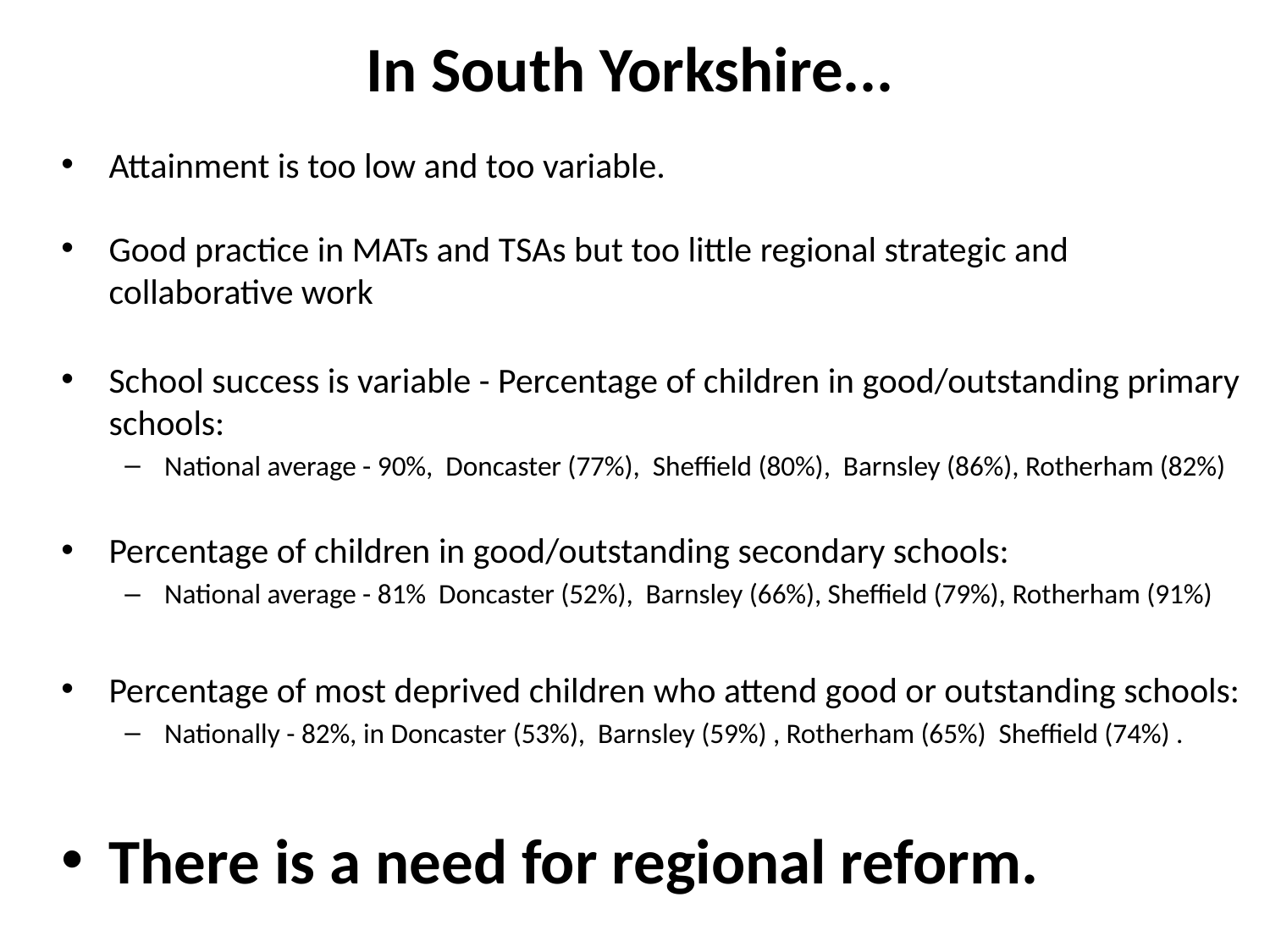

# In South Yorkshire...
Attainment is too low and too variable.

Good practice in MATs and TSAs but too little regional strategic and collaborative work

School success is variable - Percentage of children in good/outstanding primary schools:
National average - 90%,  Doncaster (77%),  Sheffield (80%),  Barnsley (86%), Rotherham (82%)

Percentage of children in good/outstanding secondary schools:
National average - 81%  Doncaster (52%),  Barnsley (66%), Sheffield (79%), Rotherham (91%)

Percentage of most deprived children who attend good or outstanding schools:
Nationally - 82%, in Doncaster (53%),  Barnsley (59%) , Rotherham (65%)  Sheffield (74%) .

There is a need for regional reform.